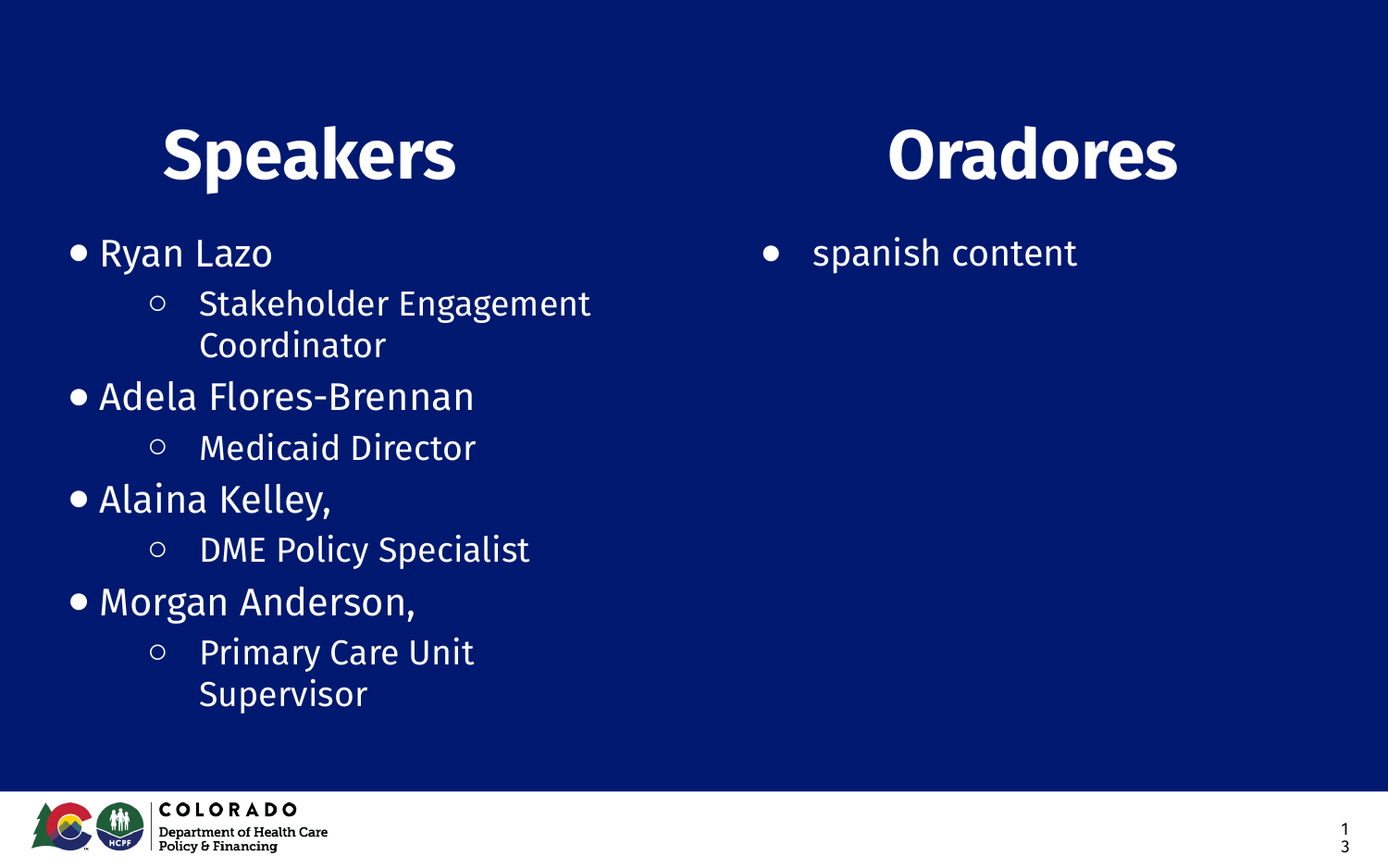

Oradores
# Speakers
Ryan Lazo
Stakeholder Engagement Coordinator
Adela Flores-Brennan
Medicaid Director
Alaina Kelley,
DME Policy Specialist
Morgan Anderson,
Primary Care Unit Supervisor

spanish content
13